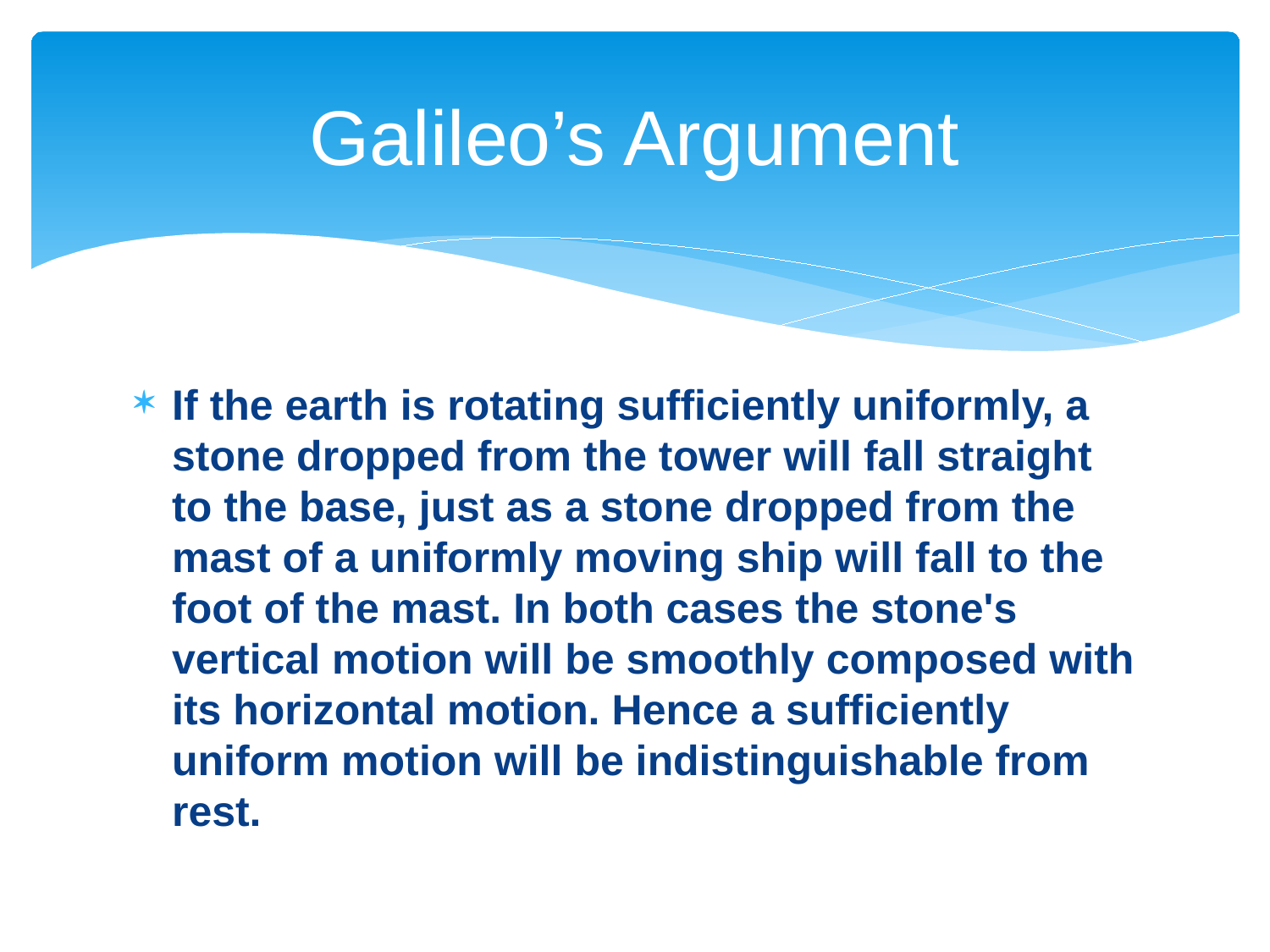

# Galileo’s Argument
If the earth is rotating sufficiently uniformly, a stone dropped from the tower will fall straight to the base, just as a stone dropped from the mast of a uniformly moving ship will fall to the foot of the mast. In both cases the stone's vertical motion will be smoothly composed with its horizontal motion. Hence a sufficiently uniform motion will be indistinguishable from rest.